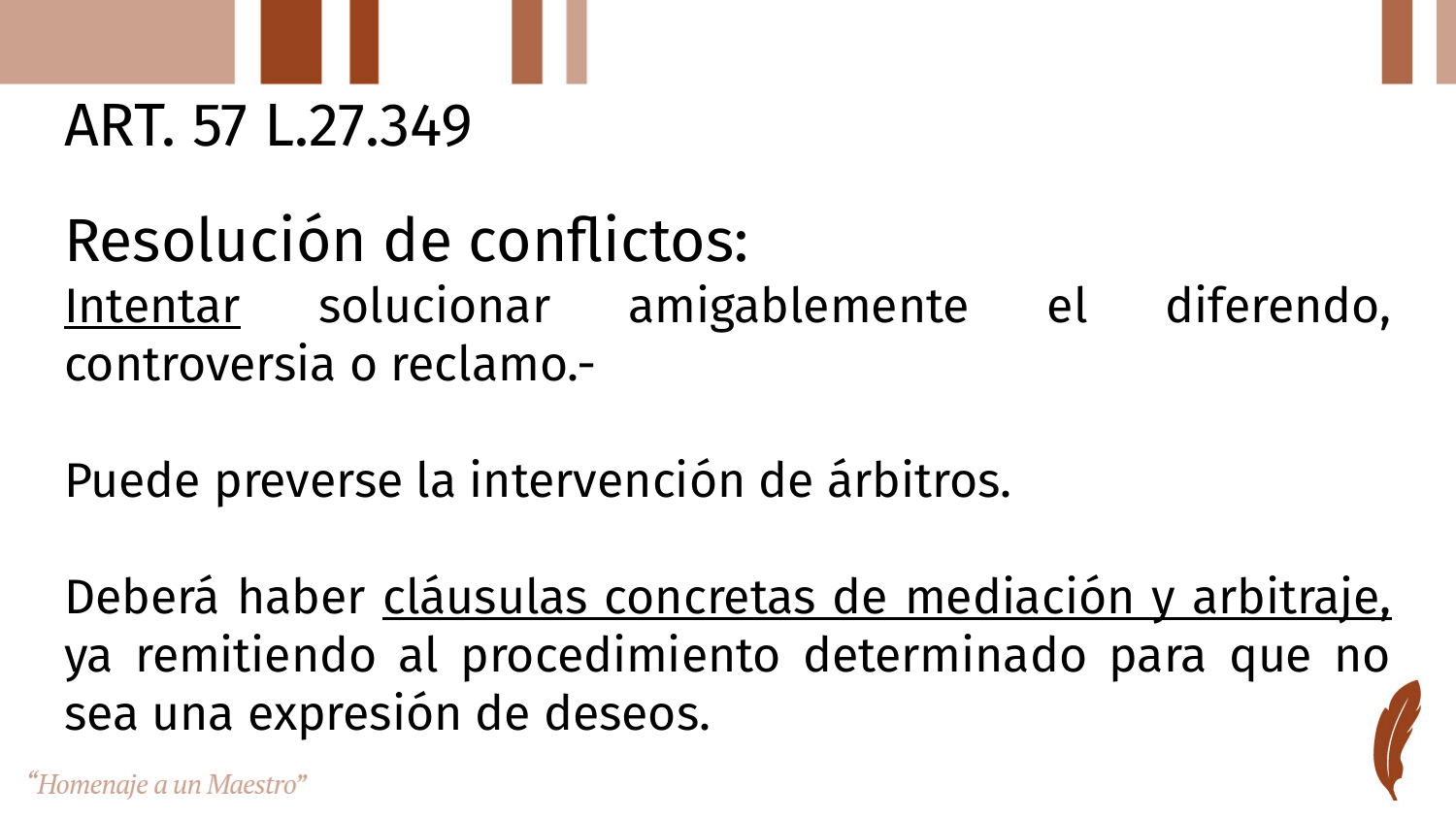

# ART. 57 L.27.349
Resolución de conflictos:
Intentar solucionar amigablemente el diferendo, controversia o reclamo.-

Puede preverse la intervención de árbitros.

Deberá haber cláusulas concretas de mediación y arbitraje, ya remitiendo al procedimiento determinado para que no sea una expresión de deseos.